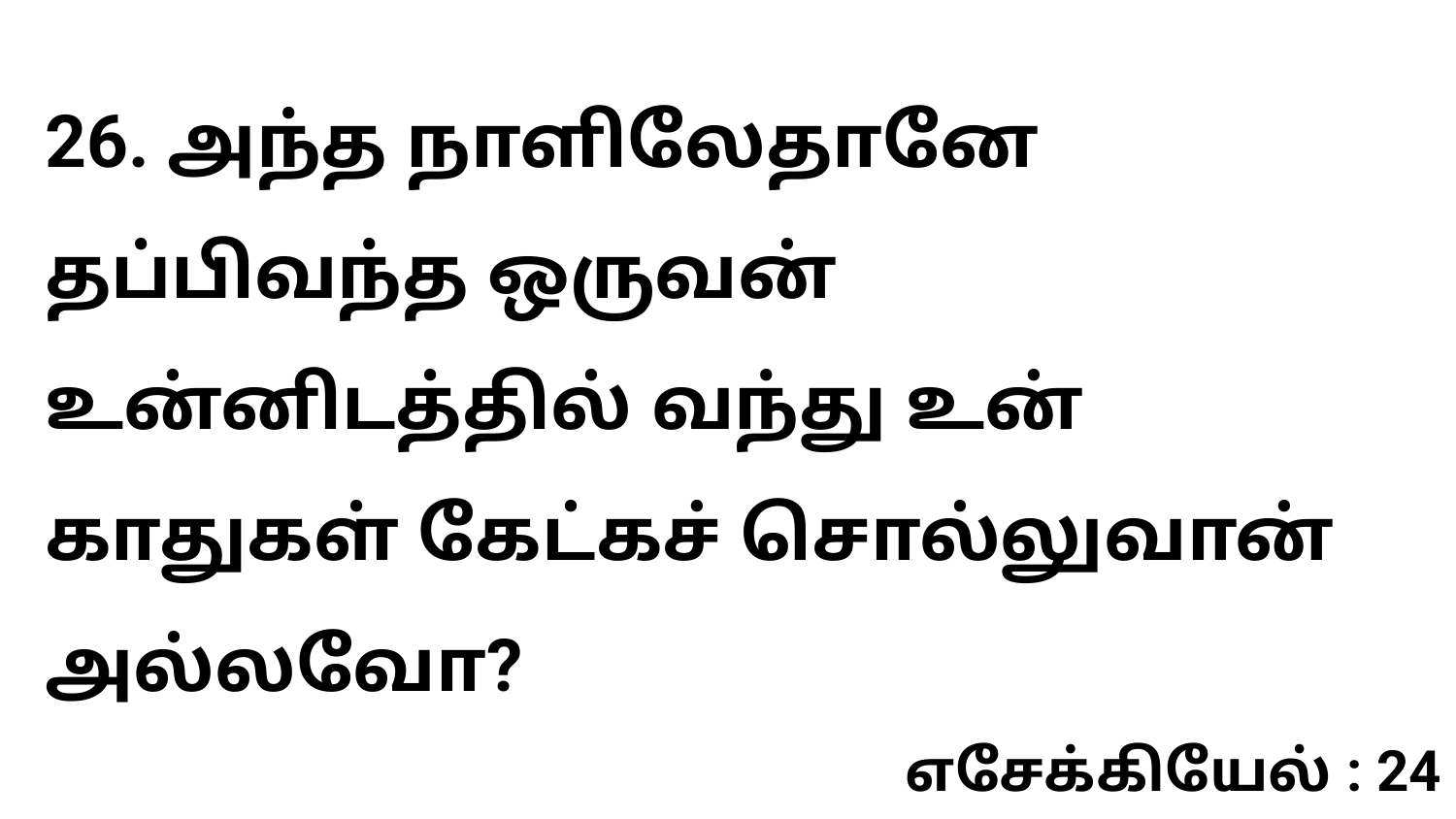

26. அந்த நாளிலேதானே தப்பிவந்த ஒருவன் உன்னிடத்தில் வந்து உன் காதுகள் கேட்கச் சொல்லுவான் அல்லவோ?
எசேக்கியேல் : 24